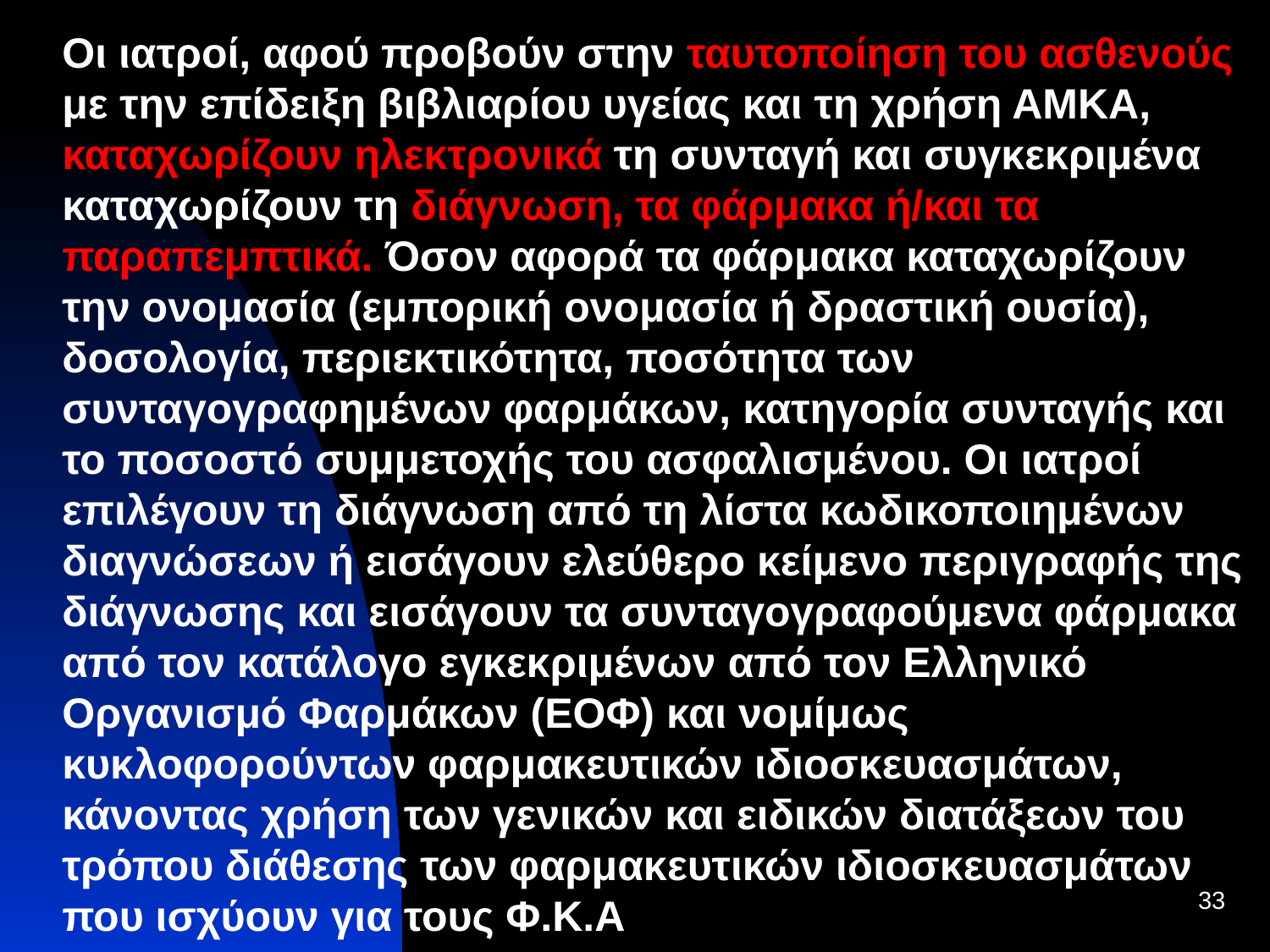

Οι ιατροί, αφού προβούν στην ταυτοποίηση του ασθενούς με την επίδειξη βιβλιαρίου υγείας και τη χρήση ΑΜΚΑ, καταχωρίζουν ηλεκτρονικά τη συνταγή και συγκεκριμένα καταχωρίζουν τη διάγνωση, τα φάρμακα ή/και τα παραπεμπτικά. Όσον αφορά τα φάρμακα καταχωρίζουν την ονομασία (εμπορική ονομασία ή δραστική ουσία), δοσολογία, περιεκτικότητα, ποσότητα των συνταγογραφημένων φαρμάκων, κατηγορία συνταγής και το ποσοστό συμμετοχής του ασφαλισμένου. Οι ιατροί επιλέγουν τη διάγνωση από τη λίστα κωδικοποιημένων διαγνώσεων ή εισάγουν ελεύθερο κείμενο περιγραφής της διάγνωσης και εισάγουν τα συνταγογραφούμενα φάρμακα από τον κατάλογο εγκεκριμένων από τον Ελληνικό Οργανισμό Φαρμάκων (ΕΟΦ) και νομίμως κυκλοφορούντων φαρμακευτικών ιδιοσκευασμάτων, κάνοντας χρήση των γενικών και ειδικών διατάξεων του τρόπου διάθεσης των φαρμακευτικών ιδιοσκευασμάτων που ισχύουν για τους Φ.Κ.Α
33